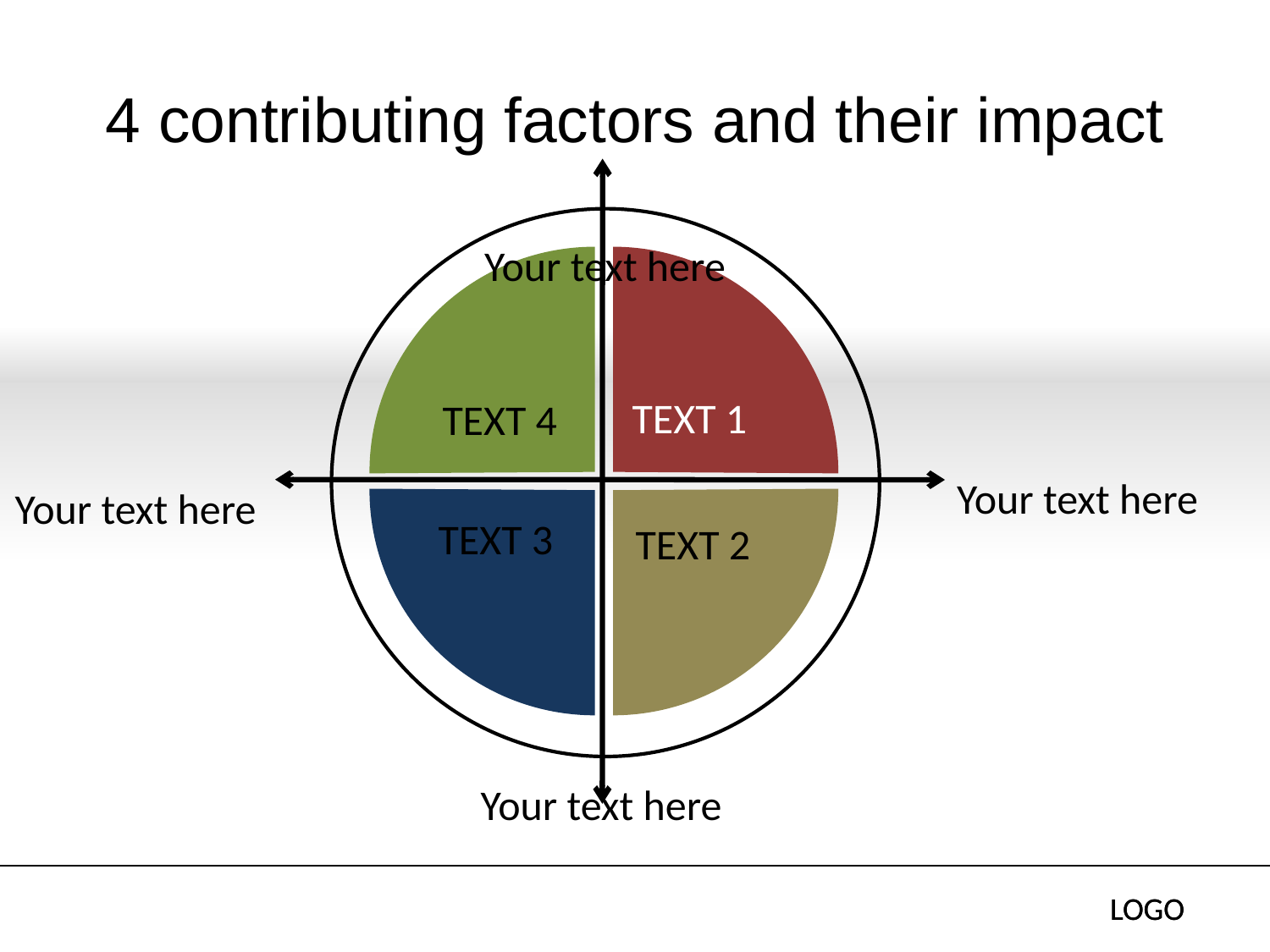

# 4 contributing factors and their impact

Your text here

TEXT 1
TEXT 4
Your text here
Your text here
TEXT 3
TEXT 2
Your text here
LOGO